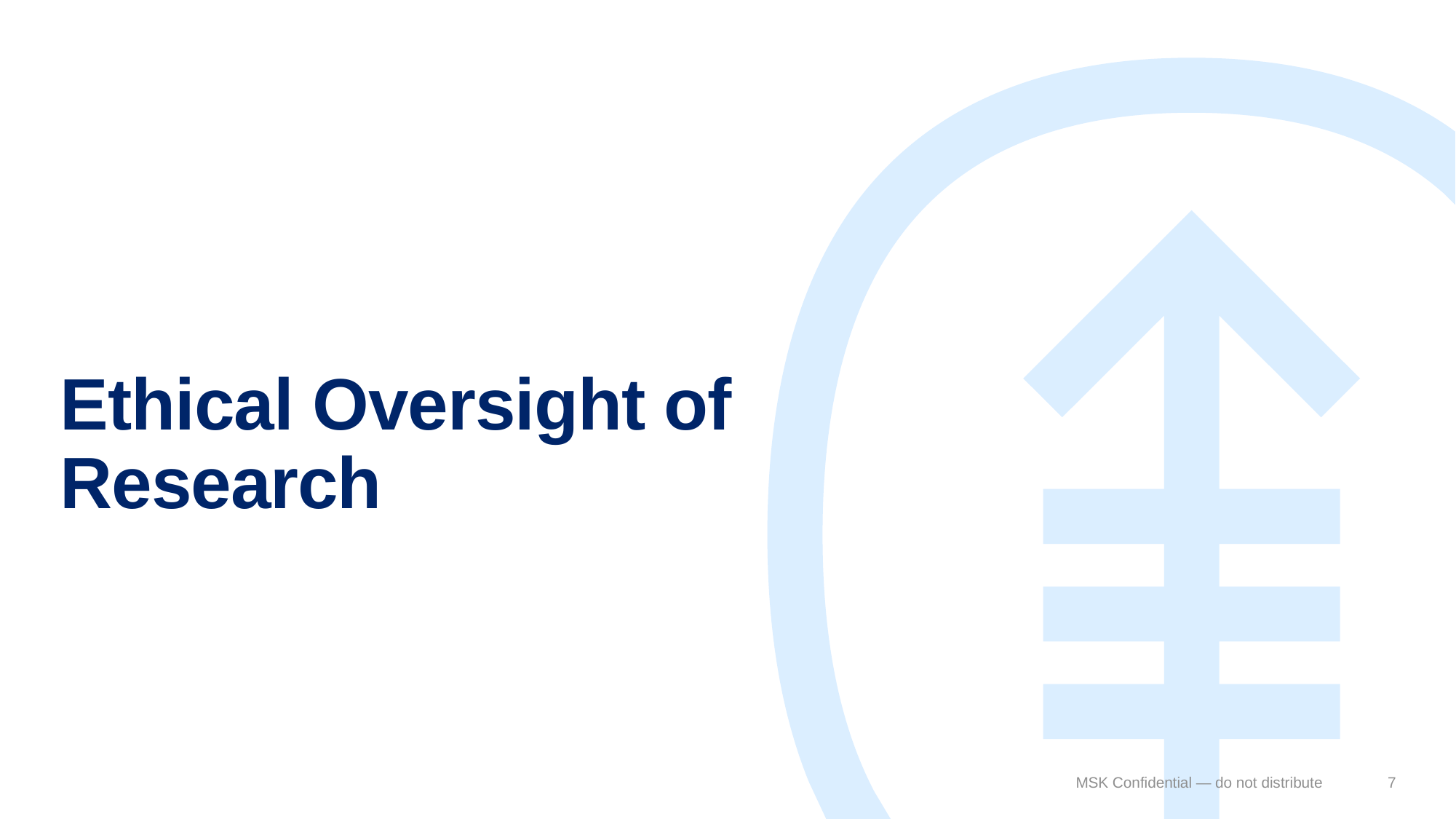

# Ethical Oversight of Research
MSK Confidential — do not distribute
7